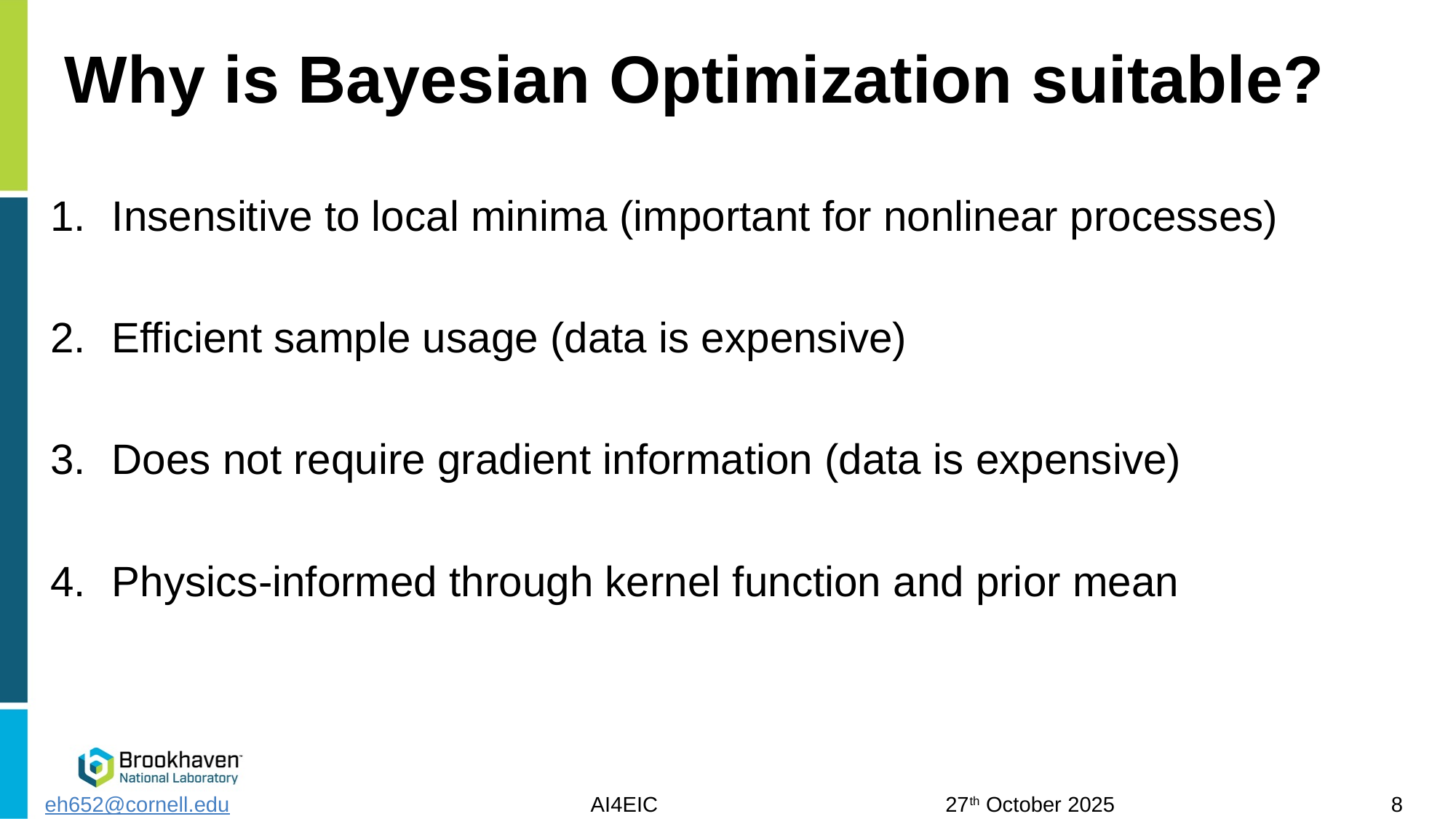

# Why is Bayesian Optimization suitable?

Insensitive to local minima (important for nonlinear processes)

Efficient sample usage (data is expensive)

Does not require gradient information (data is expensive)

Physics-informed through kernel function and prior mean